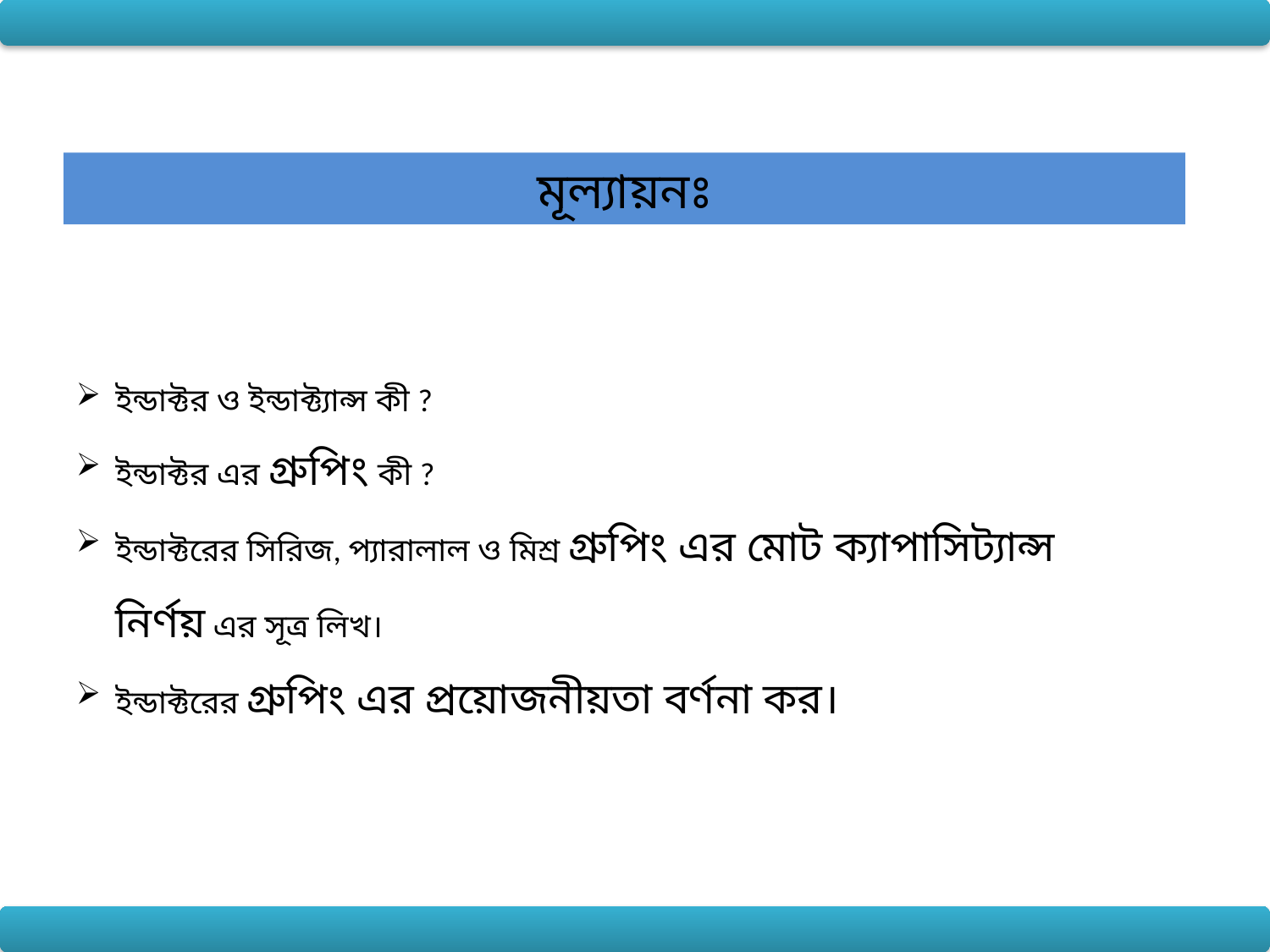

মূল্যায়নঃ
ইন্ডাক্টর ও ইন্ডাক্ট্যান্স কী ?
ইন্ডাক্টর এর গ্রুপিং কী ?
ইন্ডাক্টরের সিরিজ, প্যারালাল ও মিশ্র গ্রুপিং এর মোট ক্যাপাসিট্যান্স নির্ণয় এর সূত্র লিখ।
ইন্ডাক্টরের গ্রুপিং এর প্রয়োজনীয়তা বর্ণনা কর।